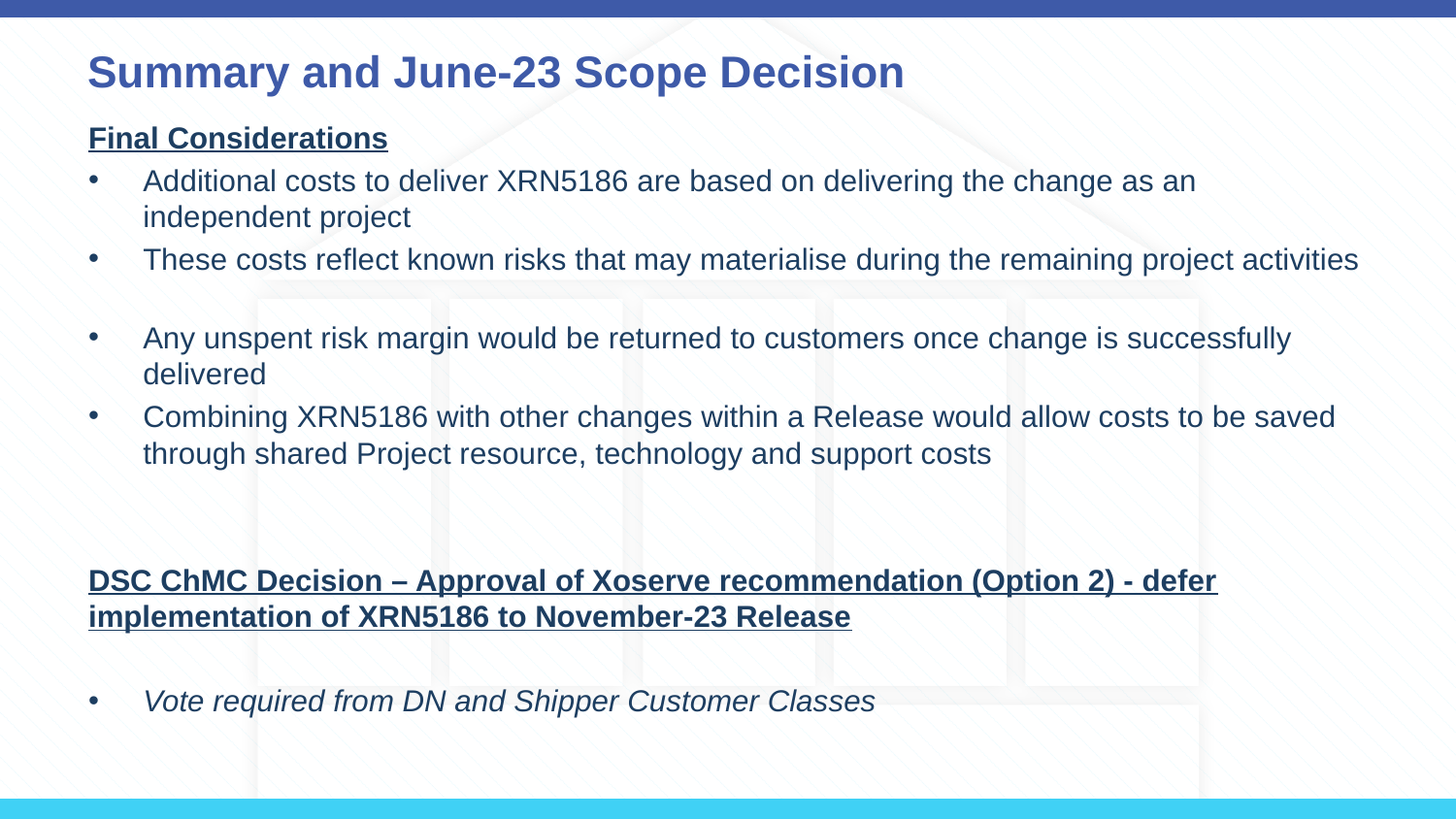

# Summary and June-23 Scope Decision
Final Considerations
Additional costs to deliver XRN5186 are based on delivering the change as an independent project
These costs reflect known risks that may materialise during the remaining project activities
Any unspent risk margin would be returned to customers once change is successfully delivered
Combining XRN5186 with other changes within a Release would allow costs to be saved through shared Project resource, technology and support costs

DSC ChMC Decision – Approval of Xoserve recommendation (Option 2) - defer implementation of XRN5186 to November-23 Release

Vote required from DN and Shipper Customer Classes